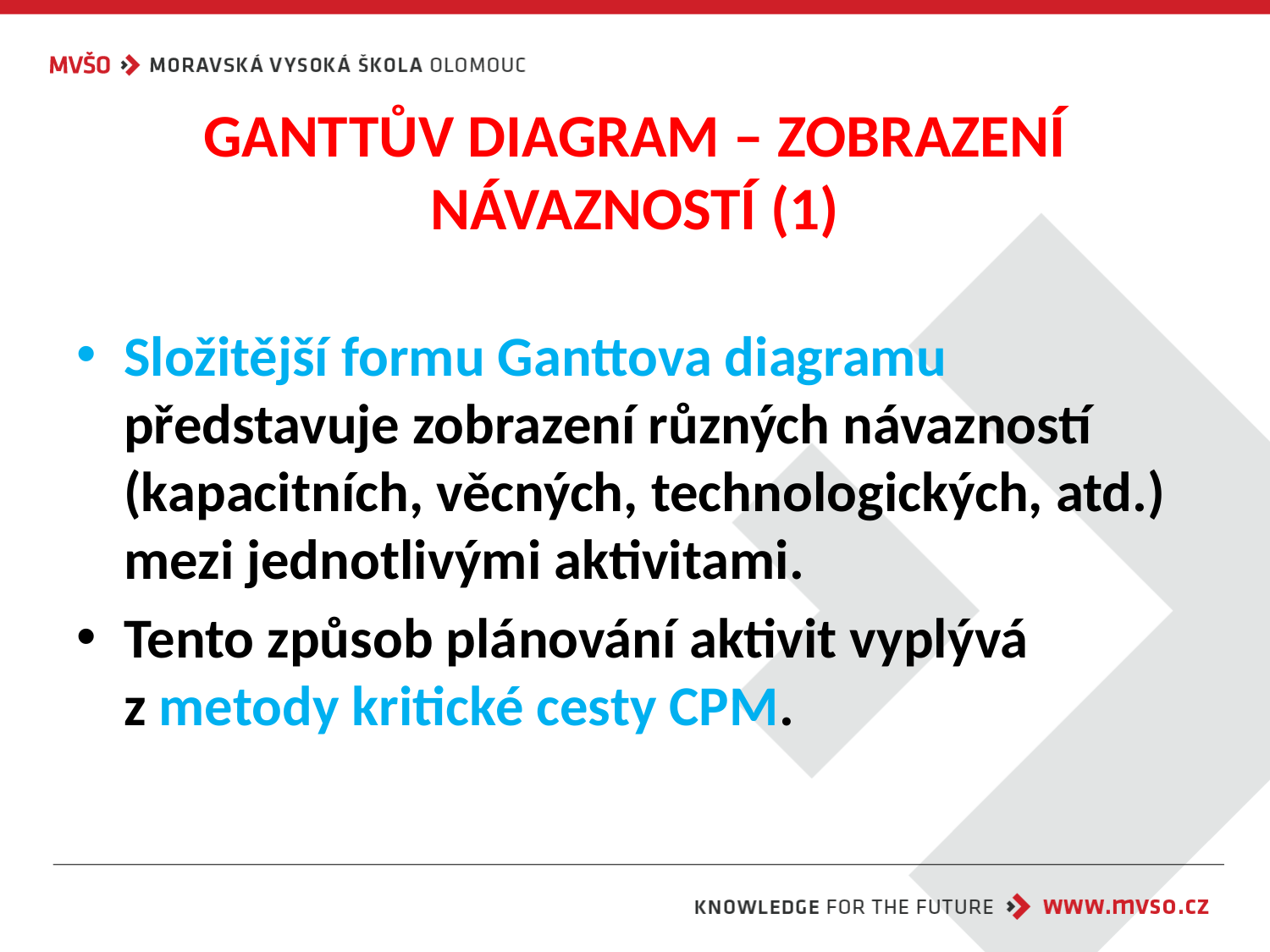

# GANTTŮV DIAGRAM – ZOBRAZENÍ NÁVAZNOSTÍ (1)
Složitější formu Ganttova diagramu představuje zobrazení různých návazností (kapacitních, věcných, technologických, atd.) mezi jednotlivými aktivitami.
Tento způsob plánování aktivit vyplývá z metody kritické cesty CPM.